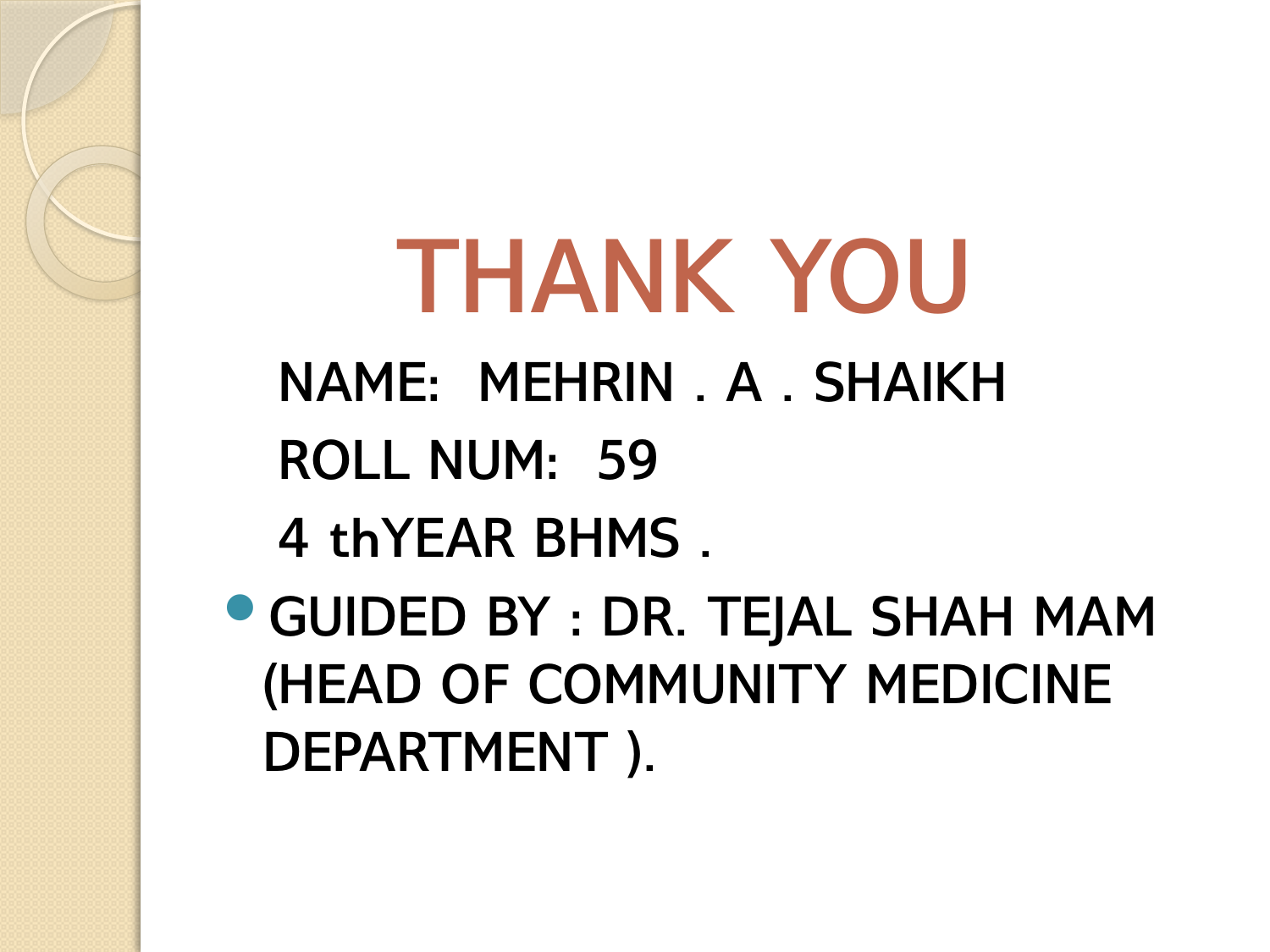

#
     THANK YOU
   NAME:  MEHRIN . A . SHAIKH
   ROLL NUM:  59
   4 thYEAR BHMS .
GUIDED BY : DR. TEJAL SHAH MAM (HEAD OF COMMUNITY MEDICINE DEPARTMENT ).